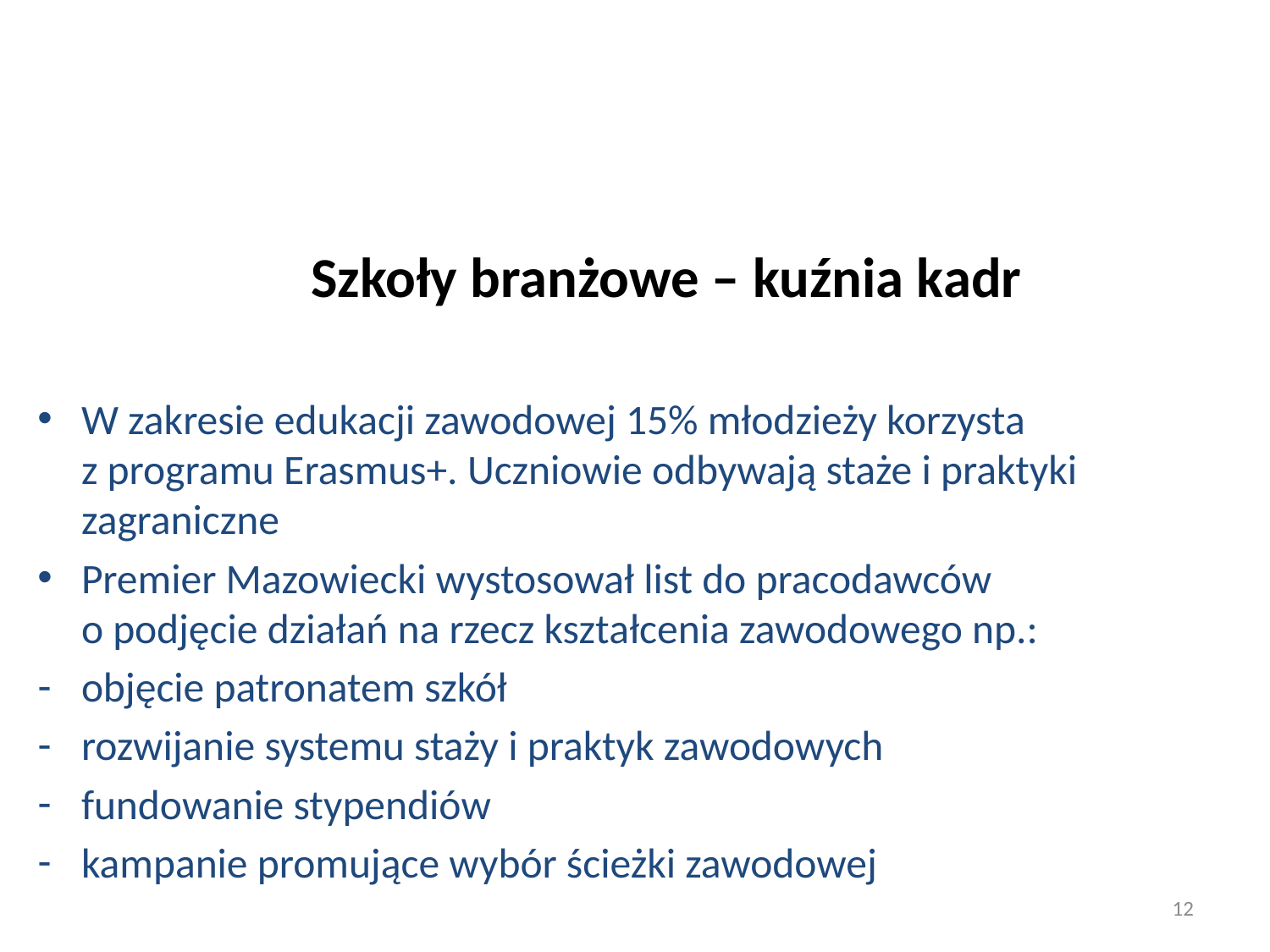

# Szkoły branżowe – kuźnia kadr
W zakresie edukacji zawodowej 15% młodzieży korzysta
z programu Erasmus+. Uczniowie odbywają staże i praktyki zagraniczne
Premier Mazowiecki wystosował list do pracodawców
o podjęcie działań na rzecz kształcenia zawodowego np.:
objęcie patronatem szkół
rozwijanie systemu staży i praktyk zawodowych
fundowanie stypendiów
kampanie promujące wybór ścieżki zawodowej
12